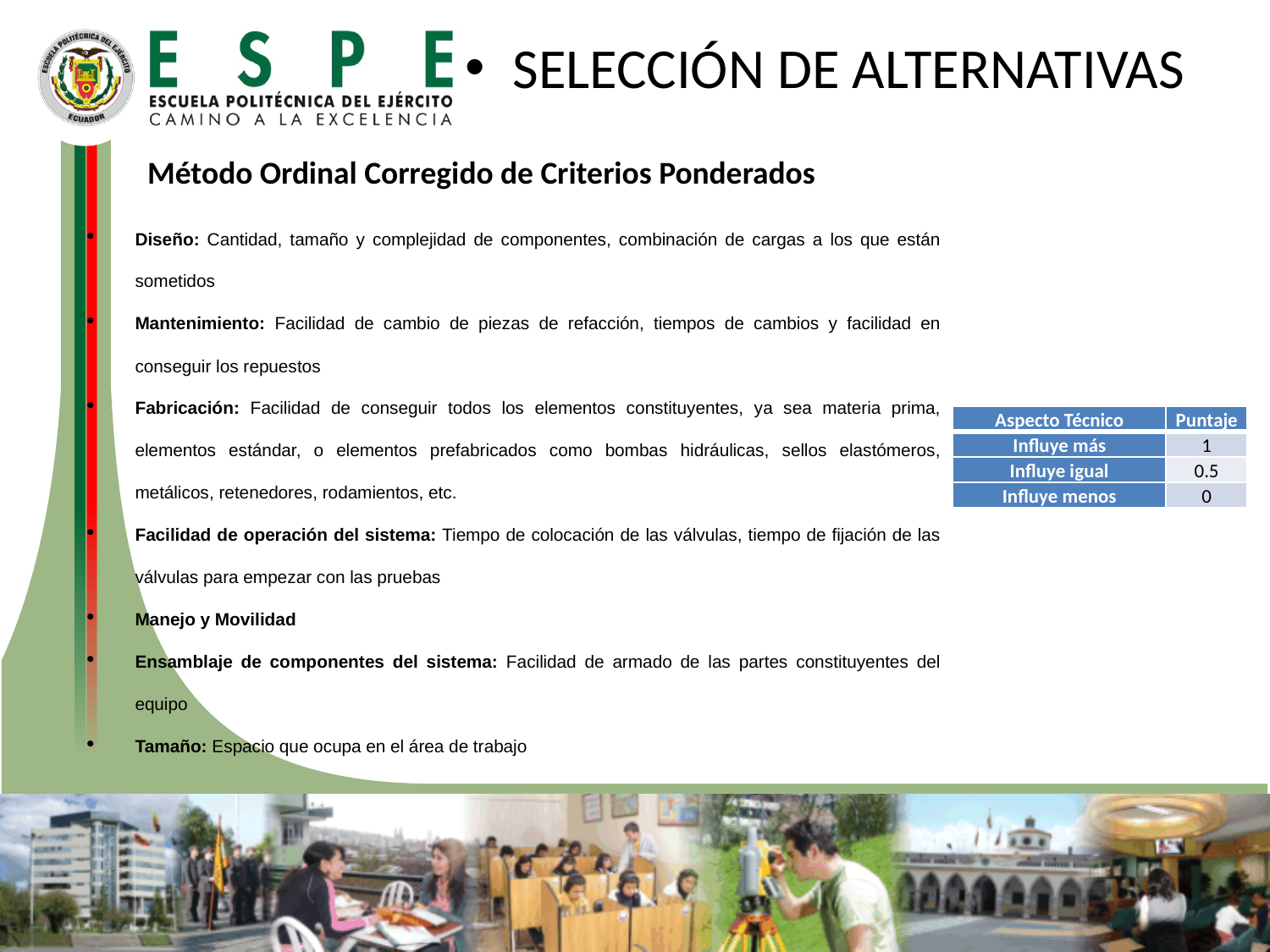

SELECCIÓN DE ALTERNATIVAS
Método Ordinal Corregido de Criterios Ponderados
Diseño: Cantidad, tamaño y complejidad de componentes, combinación de cargas a los que están sometidos
Mantenimiento: Facilidad de cambio de piezas de refacción, tiempos de cambios y facilidad en conseguir los repuestos
Fabricación: Facilidad de conseguir todos los elementos constituyentes, ya sea materia prima, elementos estándar, o elementos prefabricados como bombas hidráulicas, sellos elastómeros, metálicos, retenedores, rodamientos, etc.
Facilidad de operación del sistema: Tiempo de colocación de las válvulas, tiempo de fijación de las válvulas para empezar con las pruebas
Manejo y Movilidad
Ensamblaje de componentes del sistema: Facilidad de armado de las partes constituyentes del equipo
Tamaño: Espacio que ocupa en el área de trabajo
| Aspecto Técnico | Puntaje |
| --- | --- |
| Influye más | 1 |
| Influye igual | 0.5 |
| Influye menos | 0 |